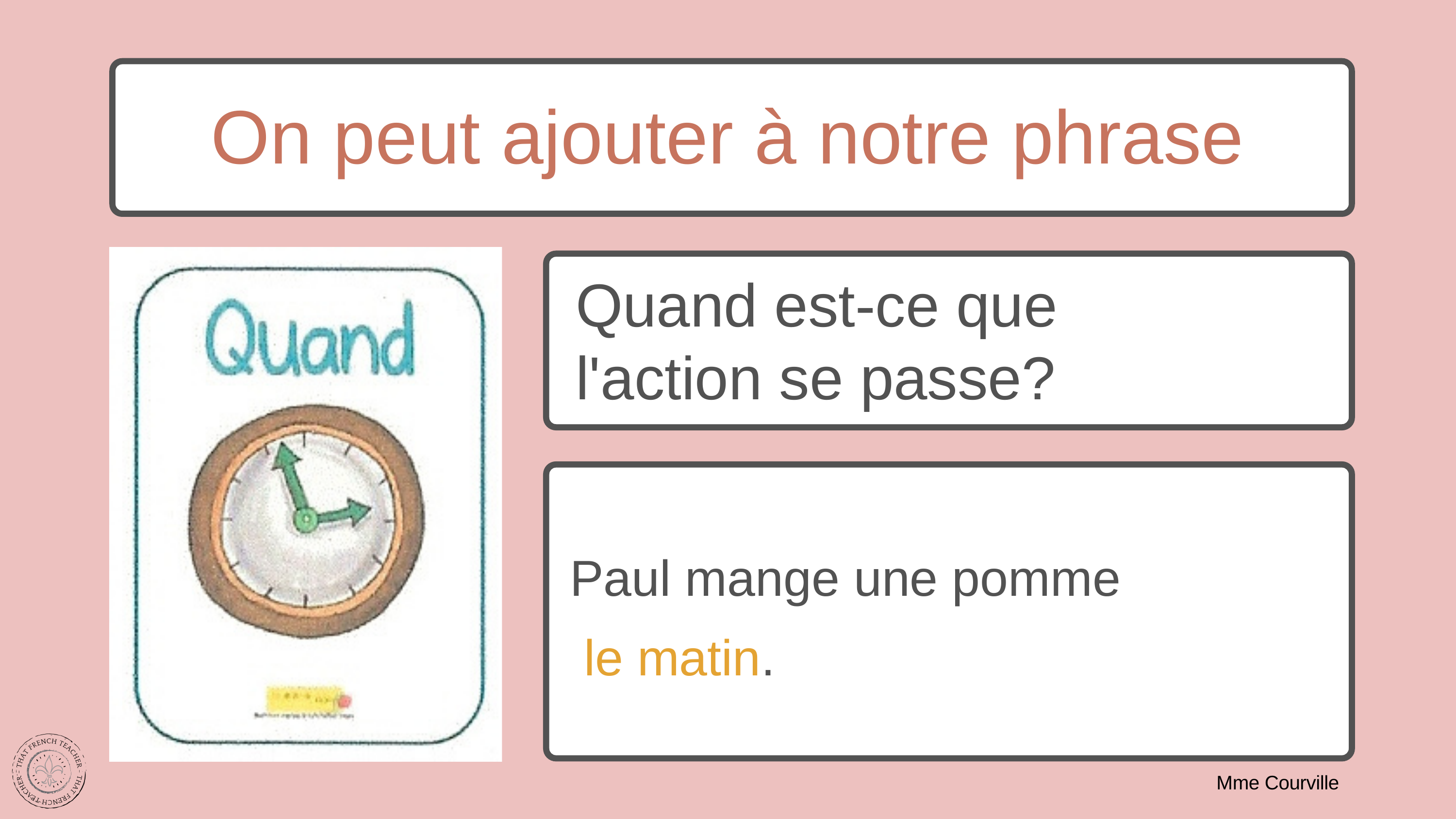

On peut ajouter à notre phrase

Quand est-ce que
l'action se passe?

Paul mange une pomme
 le matin.

Mme Courville